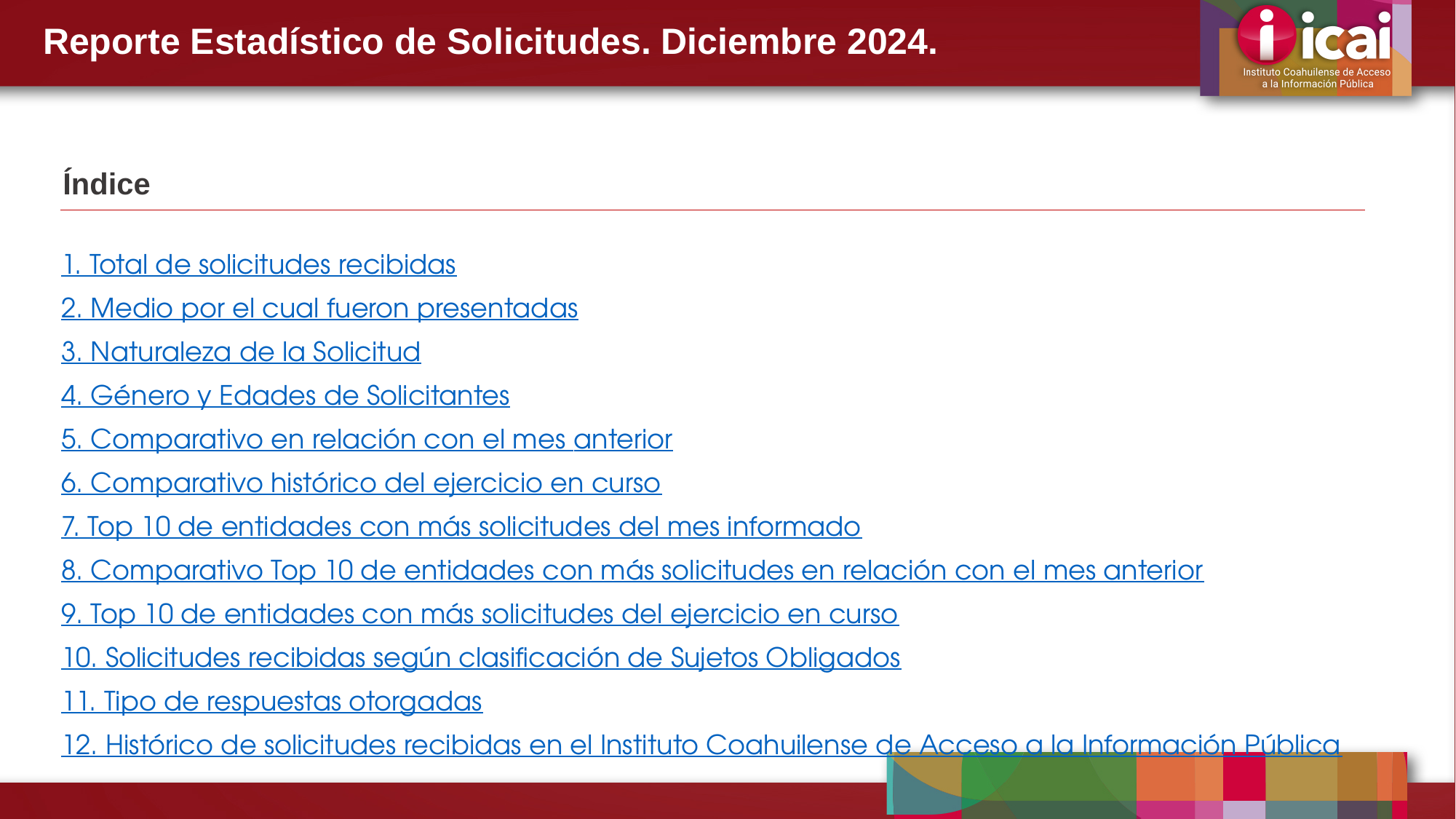

Reporte Estadístico de Solicitudes. Diciembre 2024.
Índice
1. Total de solicitudes recibidas
2. Medio por el cual fueron presentadas
3. Naturaleza de la Solicitud
4. Género y Edades de Solicitantes
5. Comparativo en relación con el mes anterior
6. Comparativo histórico del ejercicio en curso
7. Top 10 de entidades con más solicitudes del mes informado
8. Comparativo Top 10 de entidades con más solicitudes en relación con el mes anterior
9. Top 10 de entidades con más solicitudes del ejercicio en curso
10. Solicitudes recibidas según clasificación de Sujetos Obligados
11. Tipo de respuestas otorgadas
12. Histórico de solicitudes recibidas en el Instituto Coahuilense de Acceso a la Información Pública